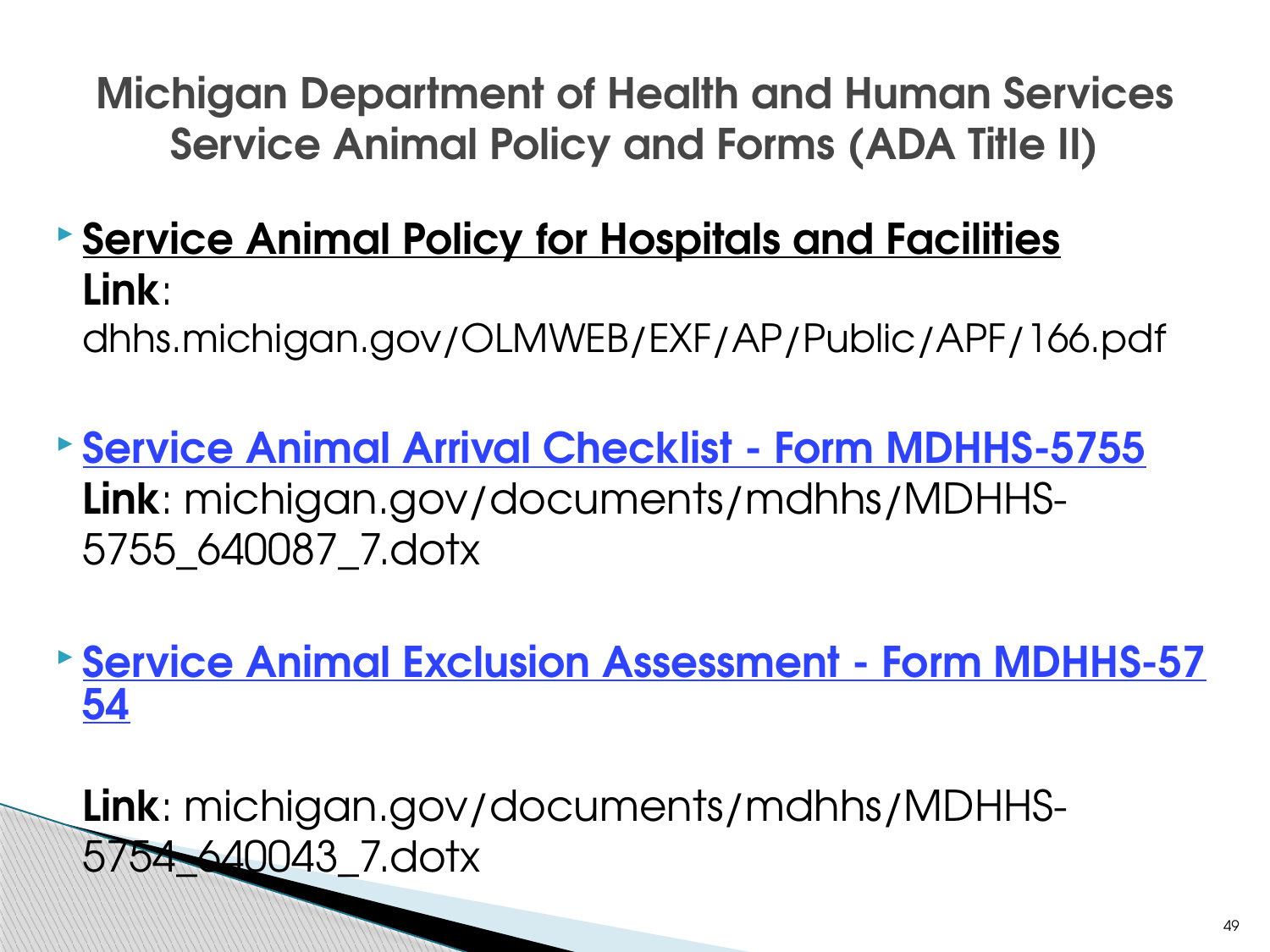

# Michigan Department of Health and Human Services Service Animal Policy and Forms (ADA Title II)
Service Animal Policy for Hospitals and Facilities
Link: dhhs.michigan.gov/OLMWEB/EXF/AP/Public/APF/166.pdf

Service Animal Arrival Checklist - Form MDHHS-5755
Link: michigan.gov/documents/mdhhs/MDHHS-5755_640087_7.dotx

Service Animal Exclusion Assessment - Form MDHHS-5754
Link: michigan.gov/documents/mdhhs/MDHHS-5754_640043_7.dotx
49